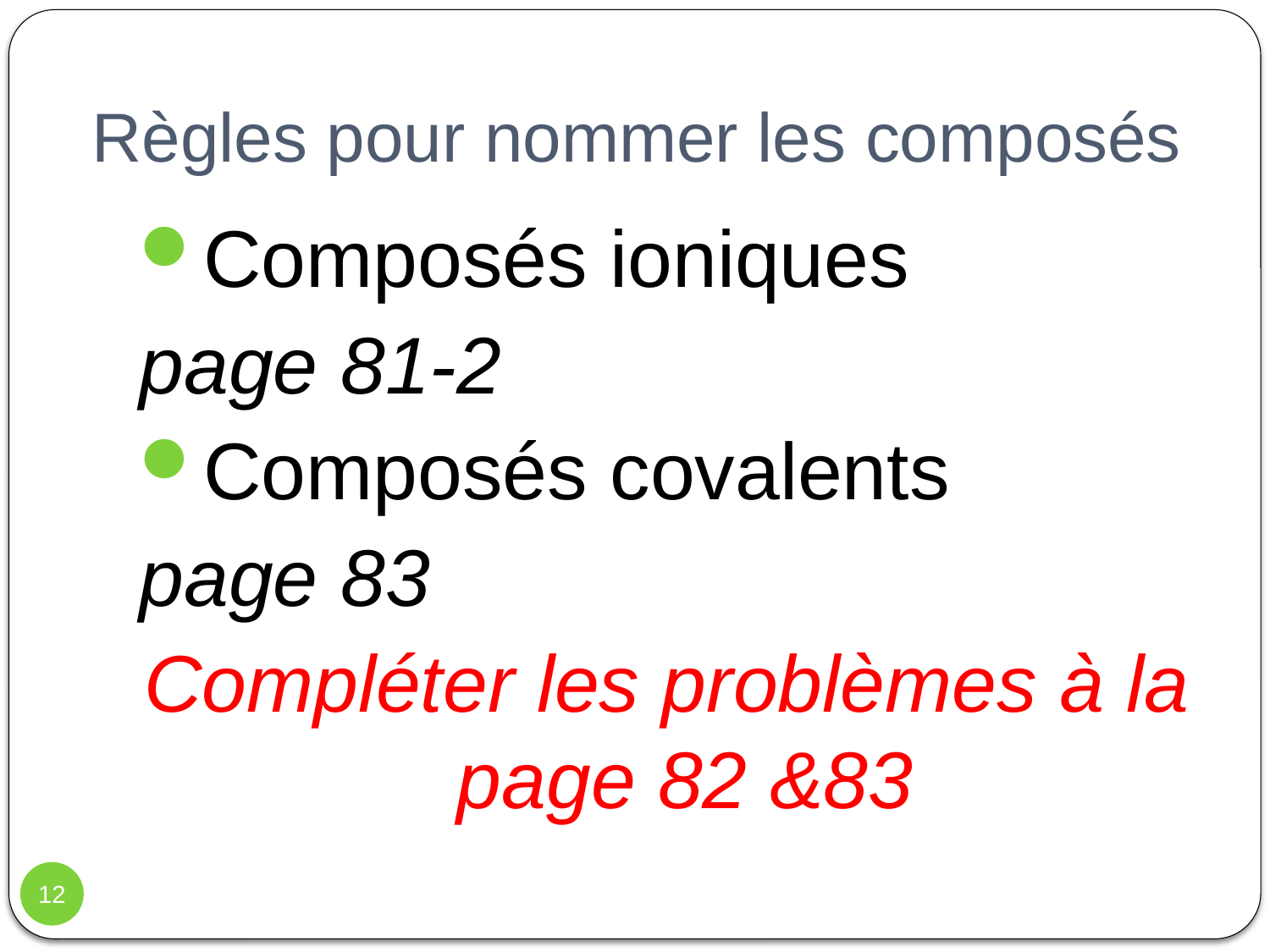

# Règles pour nommer les composés
Composés ioniques
page 81-2
Composés covalents
page 83
Compléter les problèmes à la page 82 &83
12